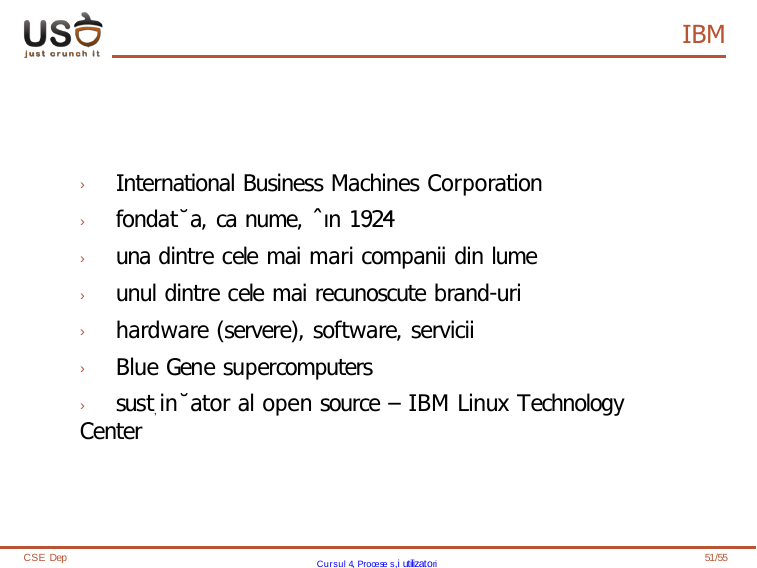

IBM

›  International Business Machines Corporation
›  fondat˘a, ca nume, ˆın 1924
›  una dintre cele mai mari companii din lume
›  unul dintre cele mai recunoscute brand-uri
›  hardware (servere), software, servicii
›  Blue Gene supercomputers
›  sust, in˘ator al open source – IBM Linux Technology Center

CSE Dep
Cursul 4, Procese s,i utilizatori
51/55